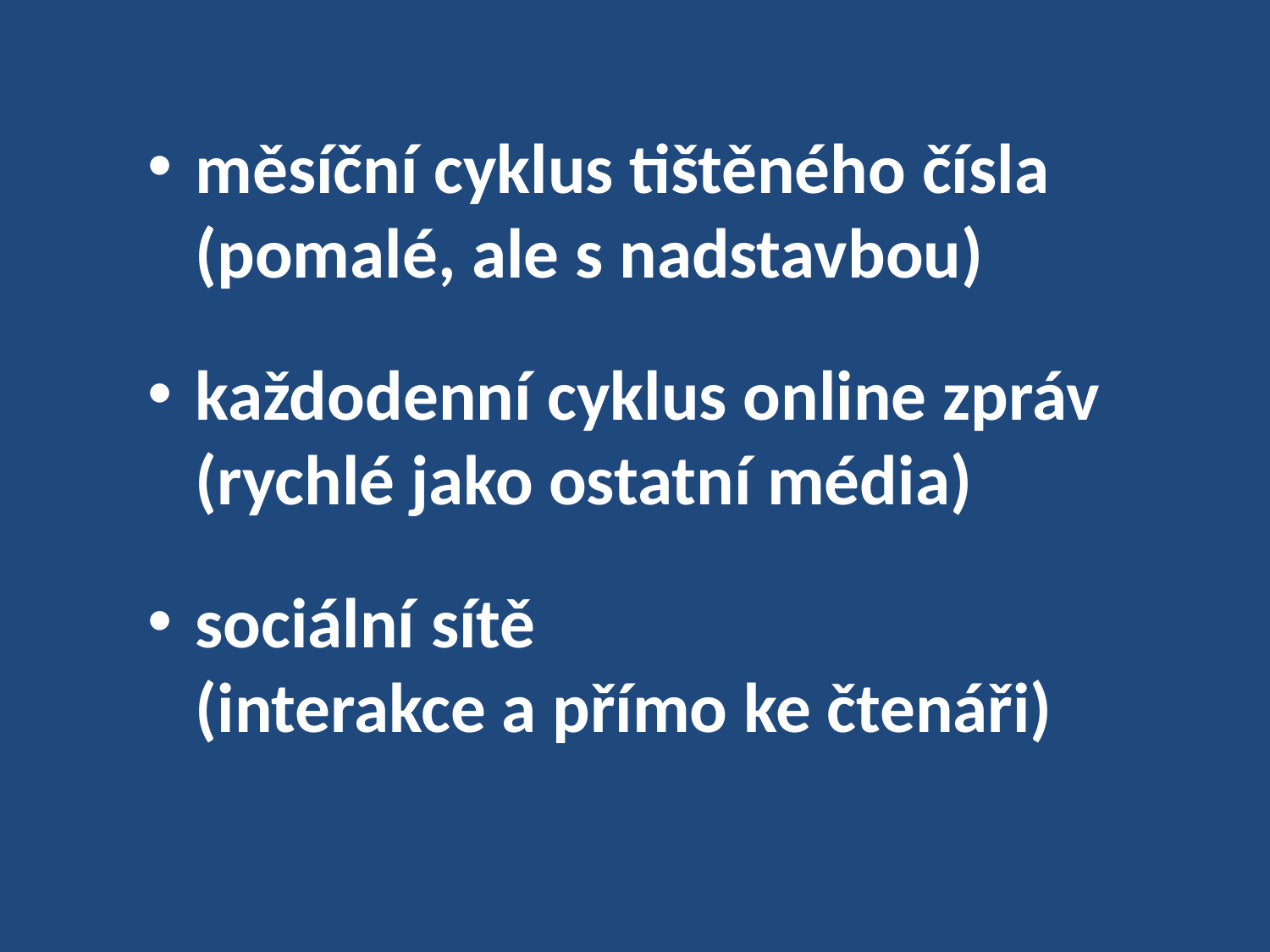

měsíční cyklus tištěného čísla
(pomalé, ale s nadstavbou)
každodenní cyklus online zpráv
(rychlé jako ostatní média)
sociální sítě
(interakce a přímo ke čtenáři)